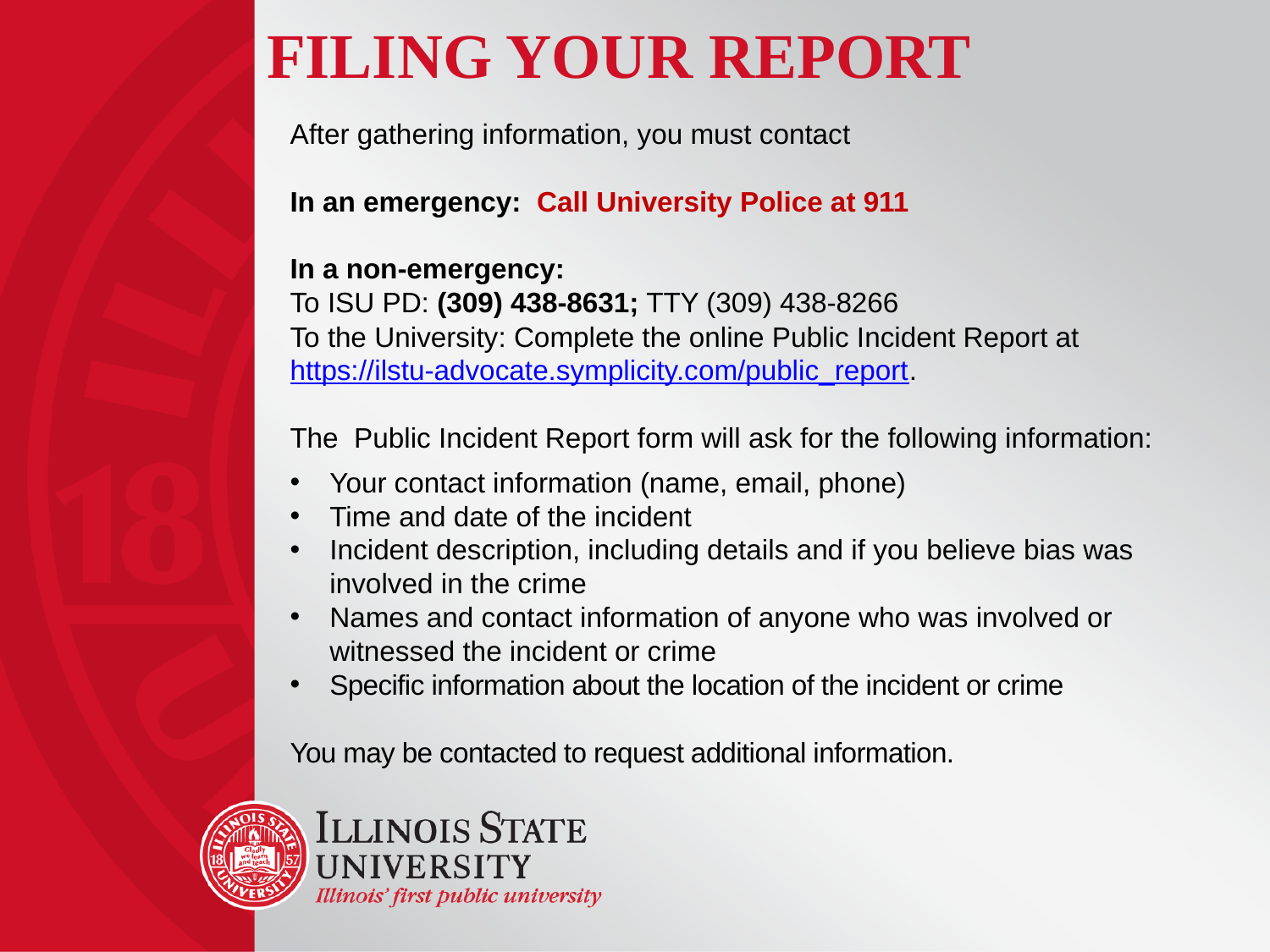

# Filing Your Report
After gathering information, you must contact

In an emergency:  Call University Police at 911

In a non-emergency:
To ISU PD: (309) 438-8631; TTY (309) 438-8266
To the University: Complete the online Public Incident Report at https://ilstu-advocate.symplicity.com/public_report.

The  Public Incident Report form will ask for the following information:
Your contact information (name, email, phone)
Time and date of the incident
Incident description, including details and if you believe bias was involved in the crime
Names and contact information of anyone who was involved or witnessed the incident or crime
Specific information about the location of the incident or crime

You may be contacted to request additional information.